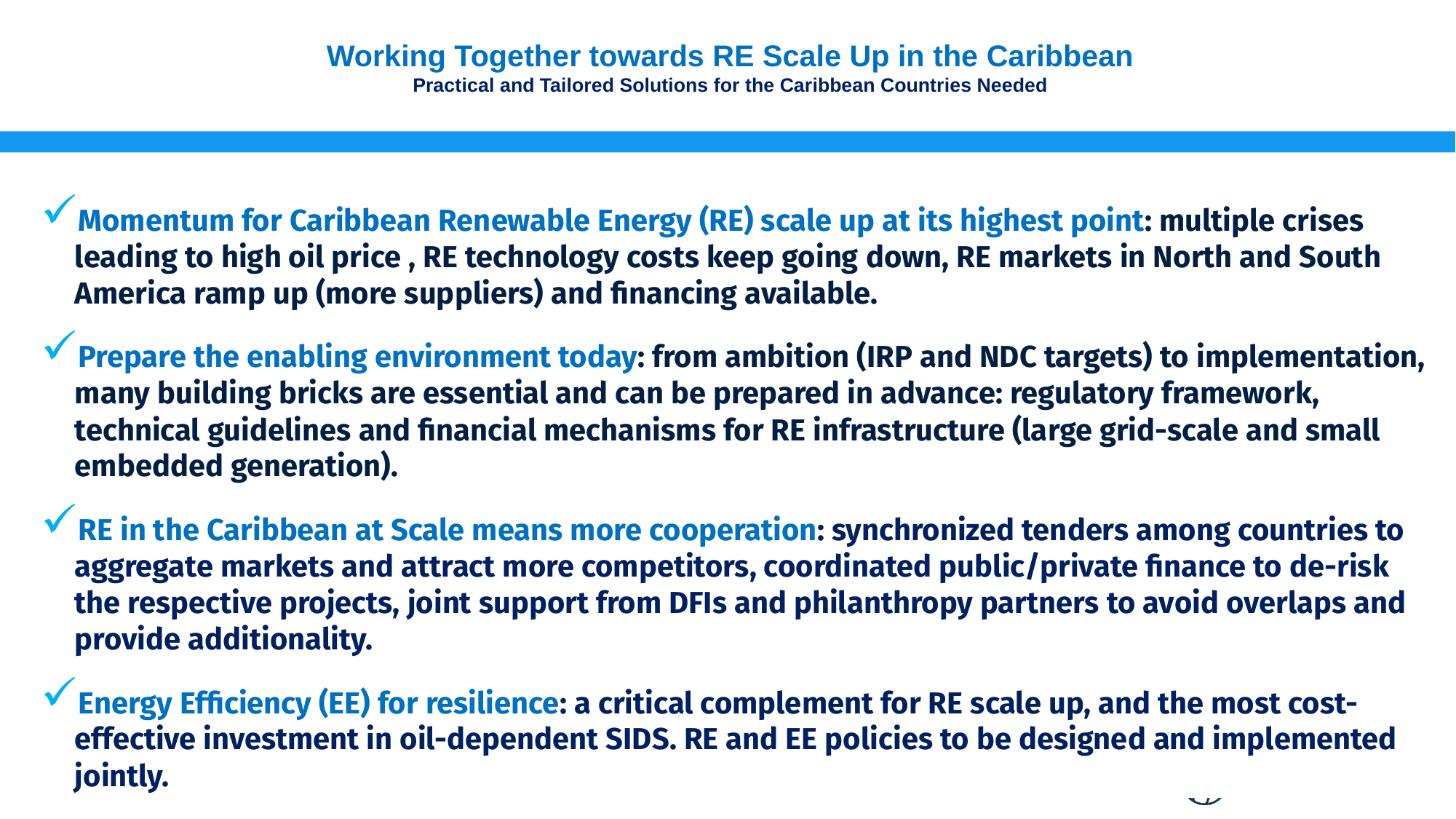

# Working Together towards RE Scale Up in the Caribbean Practical and Tailored Solutions for the Caribbean Countries Needed
Momentum for Caribbean Renewable Energy (RE) scale up at its highest point: multiple crises leading to high oil price , RE technology costs keep going down, RE markets in North and South America ramp up (more suppliers) and financing available.
Prepare the enabling environment today: from ambition (IRP and NDC targets) to implementation, many building bricks are essential and can be prepared in advance: regulatory framework, technical guidelines and financial mechanisms for RE infrastructure (large grid-scale and small embedded generation).
RE in the Caribbean at Scale means more cooperation: synchronized tenders among countries to aggregate markets and attract more competitors, coordinated public/private finance to de-risk the respective projects, joint support from DFIs and philanthropy partners to avoid overlaps and provide additionality.
Energy Efficiency (EE) for resilience: a critical complement for RE scale up, and the most cost-effective investment in oil-dependent SIDS. RE and EE policies to be designed and implemented jointly.
12